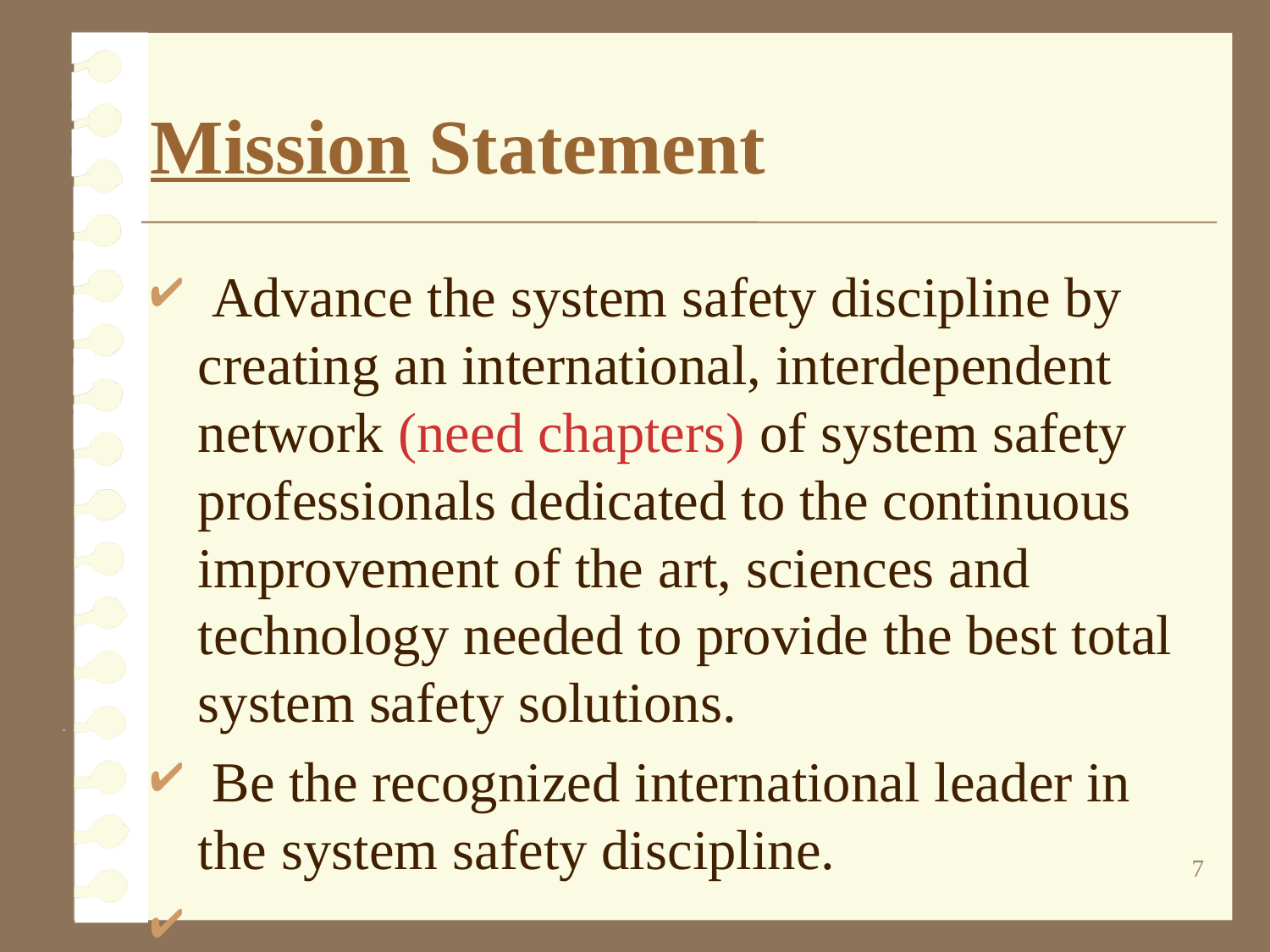

# Mission Statement
 Advance the system safety discipline by creating an international, interdependent network (need chapters) of system safety professionals dedicated to the continuous improvement of the art, sciences and technology needed to provide the best total system safety solutions.
 Be the recognized international leader in the system safety discipline.

7